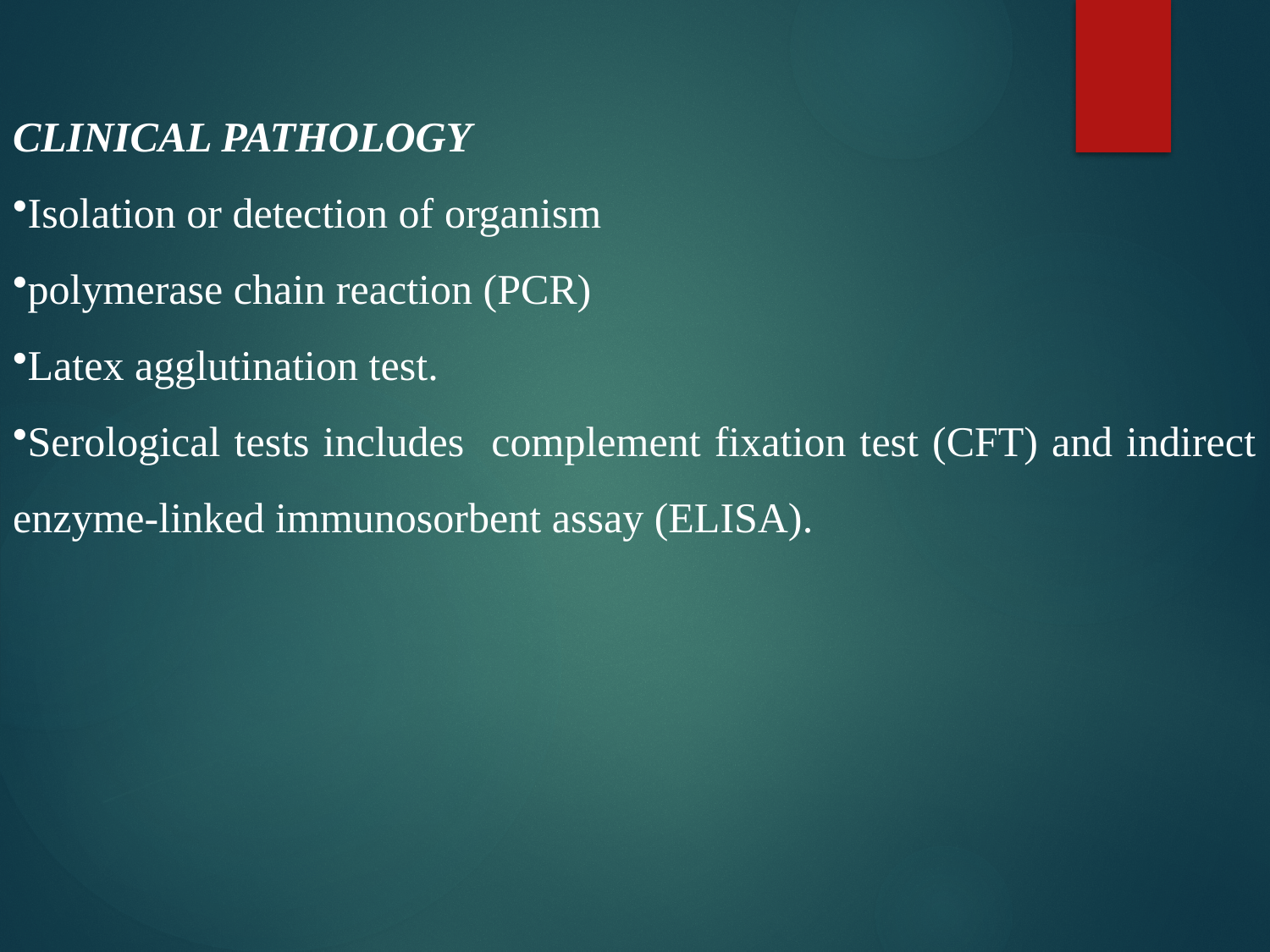

CLINICAL PATHOLOGY
Isolation or detection of organism
polymerase chain reaction (PCR)
Latex agglutination test.
Serological tests includes  complement fixation test (CFT) and indirect enzyme-linked immunosorbent assay (ELISA).